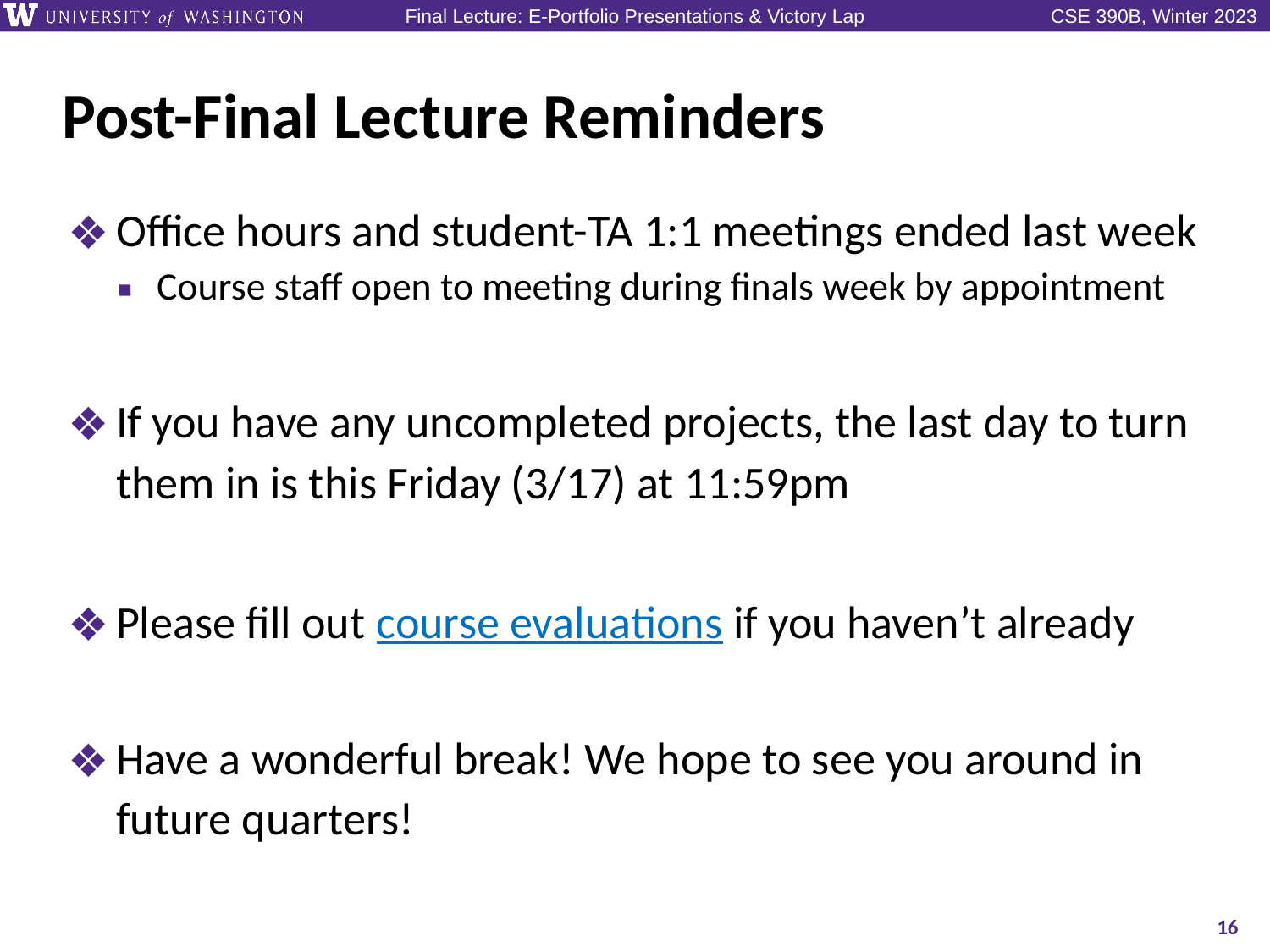

# Post-Final Lecture Reminders
Office hours and student-TA 1:1 meetings ended last week
Course staff open to meeting during finals week by appointment

If you have any uncompleted projects, the last day to turn them in is this Friday (3/17) at 11:59pm

Please fill out course evaluations if you haven’t already

Have a wonderful break! We hope to see you around in future quarters!
16